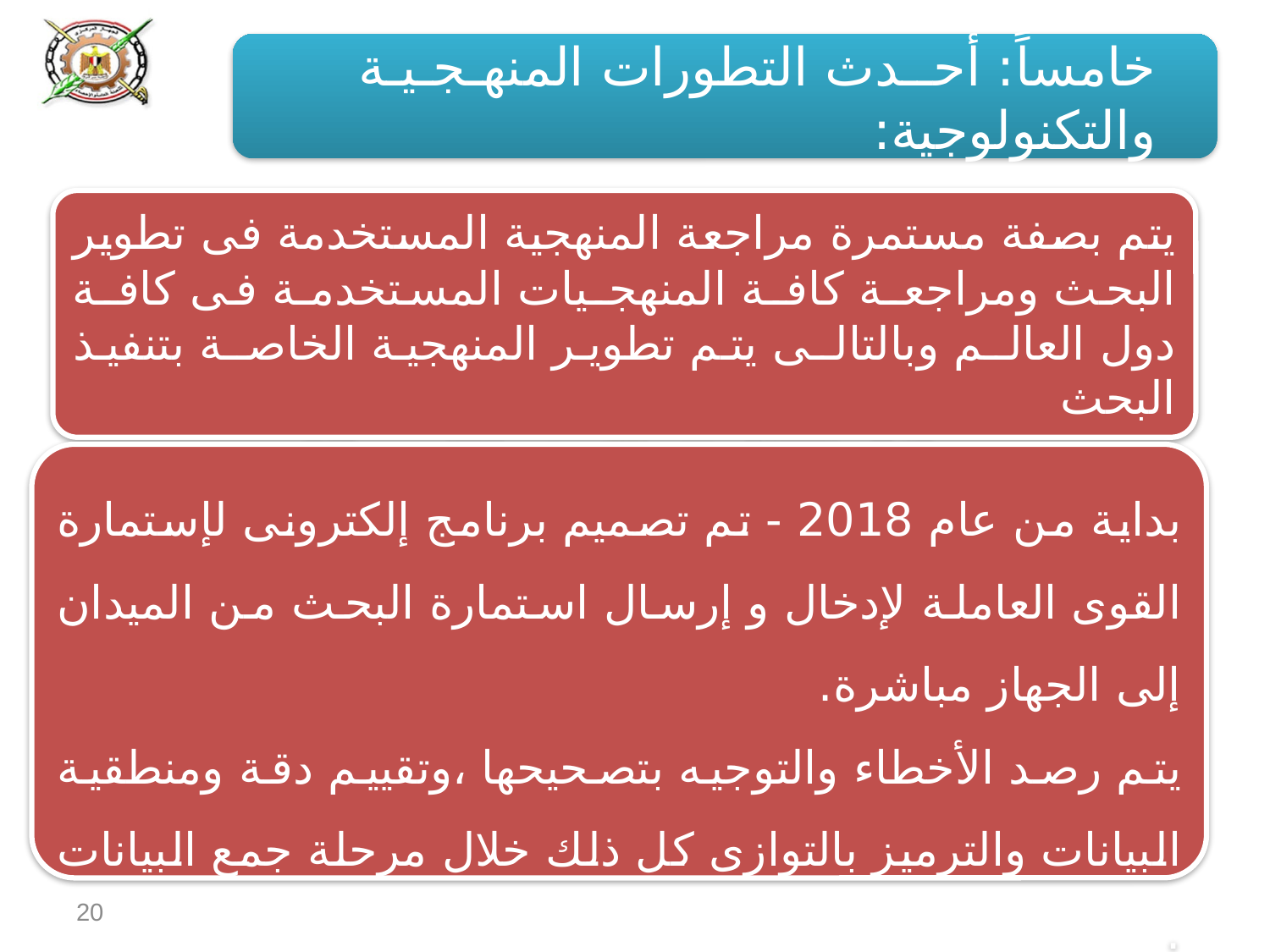

خامساً: أحــدث التطورات المنهـجـيـة والتكنولوجية:
يتم بصفة مستمرة مراجعة المنهجية المستخدمة فى تطوير البحث ومراجعـة كافـة المنهجـيات المستخدمـة فى كافـة دول العالـم وبالتالـى يتم تطوير المنهجية الخاصـة بتنفيذ البحث
بداية من عام 2018 - تم تصميم برنامج إلكترونى لإستمارة القوى العاملة لإدخال و إرسال استمارة البحث من الميدان إلى الجهاز مباشرة.
يتم رصد الأخطاء والتوجيه بتصحيحها ،وتقييم دقة ومنطقية البيانات والترميز بالتوازى كل ذلك خلال مرحلة جمع البيانات .

20